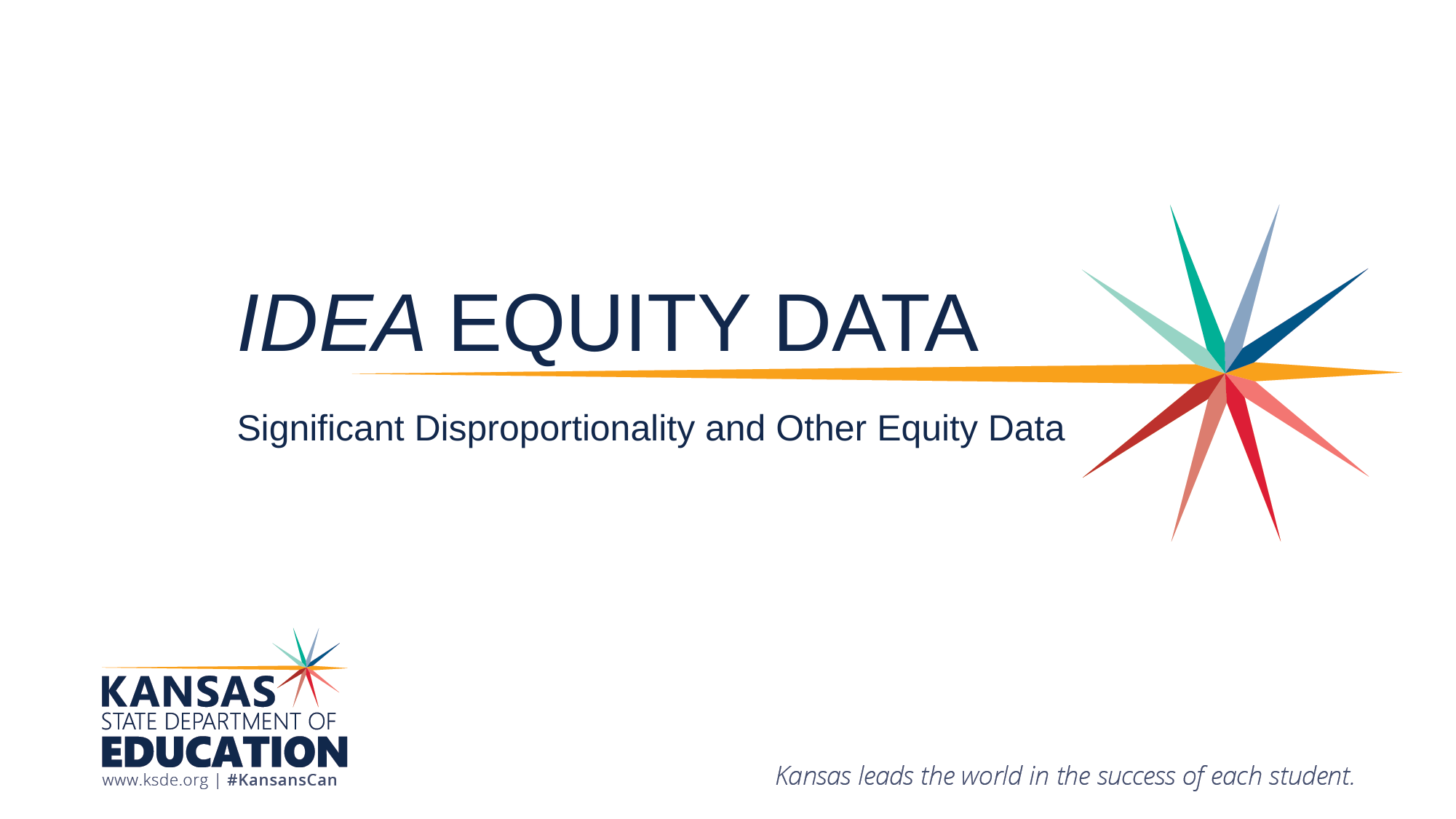

# IDEA EQUITY DATA
Significant Disproportionality and Other Equity Data